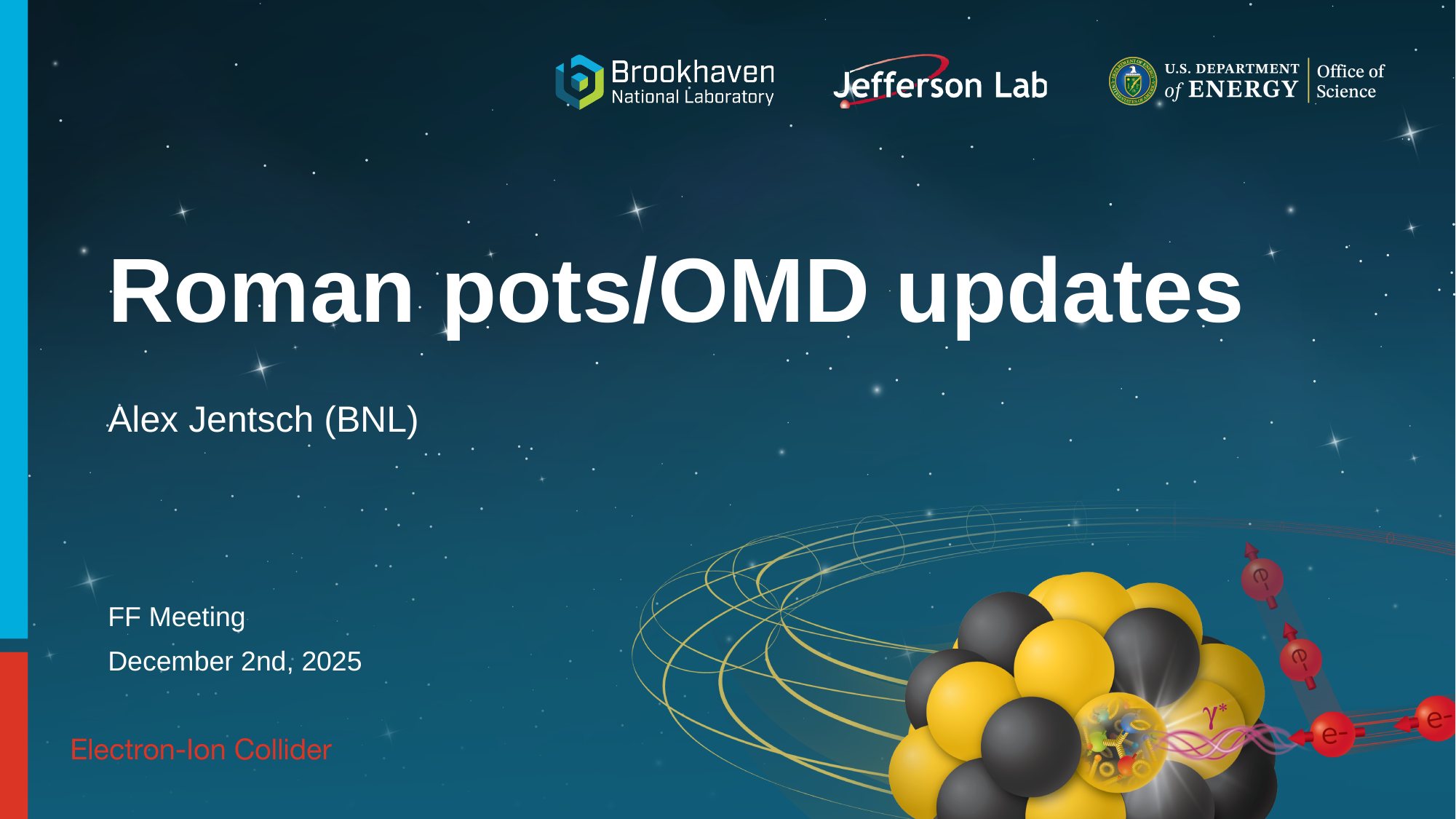

# Roman pots/OMD updates
Alex Jentsch (BNL)
FF Meeting
December 2nd, 2025